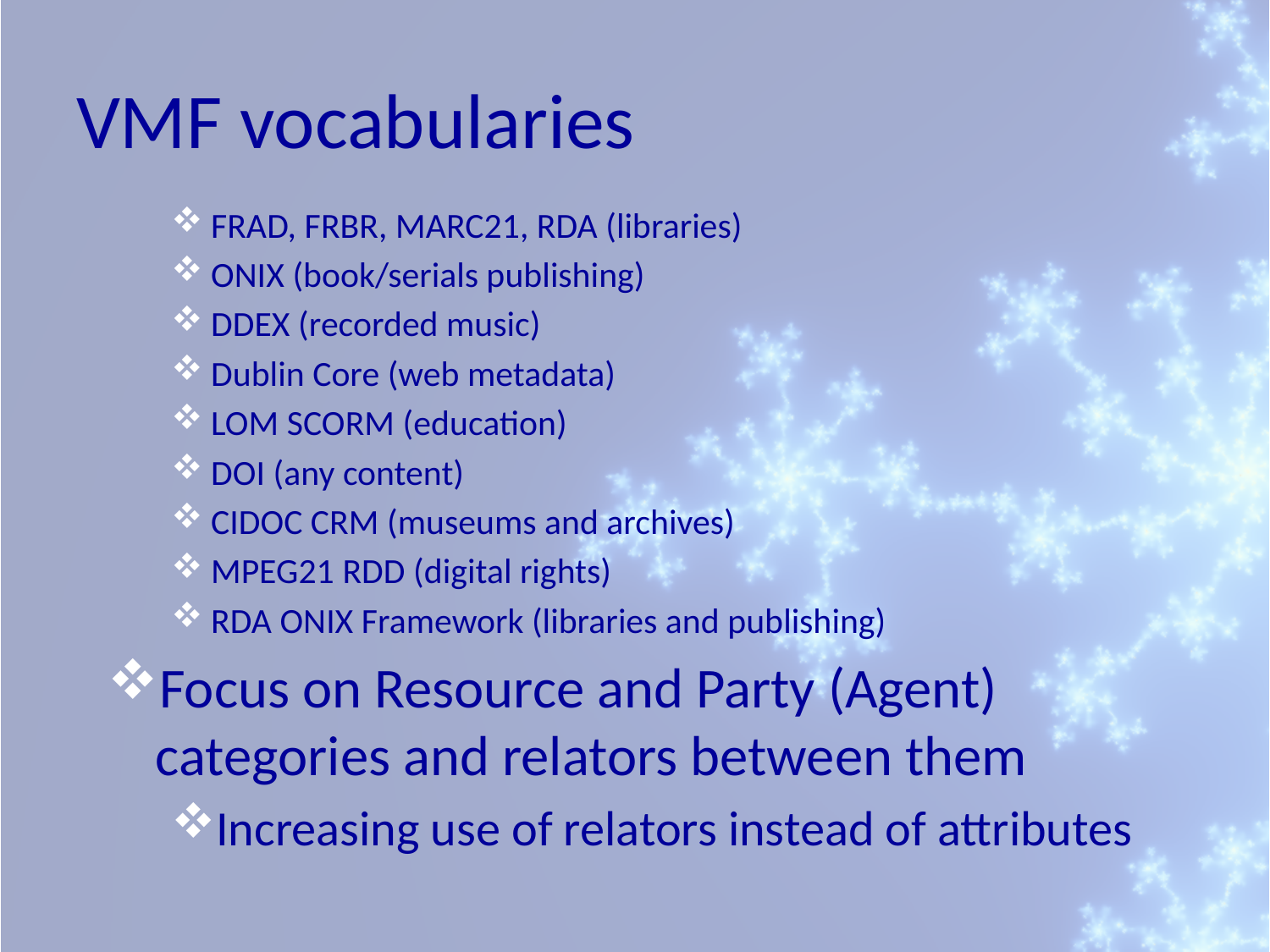

# VMF vocabularies
FRAD, FRBR, MARC21, RDA (libraries)
ONIX (book/serials publishing)
DDEX (recorded music)
Dublin Core (web metadata)
LOM SCORM (education)
DOI (any content)
CIDOC CRM (museums and archives)
MPEG21 RDD (digital rights)
RDA ONIX Framework (libraries and publishing)
Focus on Resource and Party (Agent) categories and relators between them
Increasing use of relators instead of attributes